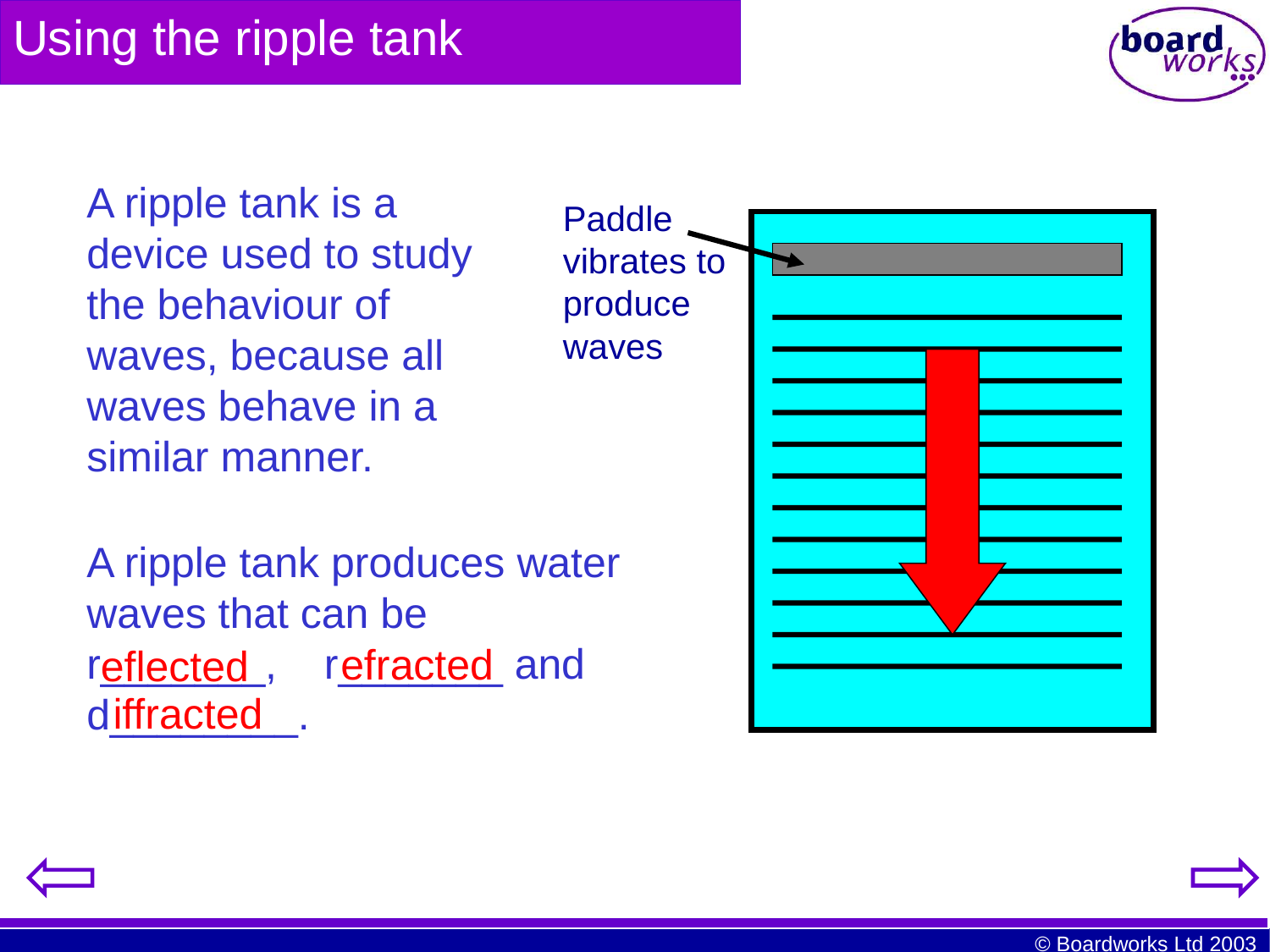

# Using the ripple tank
A ripple tank is a device used to study the behaviour of waves, because all waves behave in a similar manner.
Paddle vibrates to produce waves

A ripple tank produces water waves that can be r_______,    r_______ and d________.

efracted
eflected

iffracted